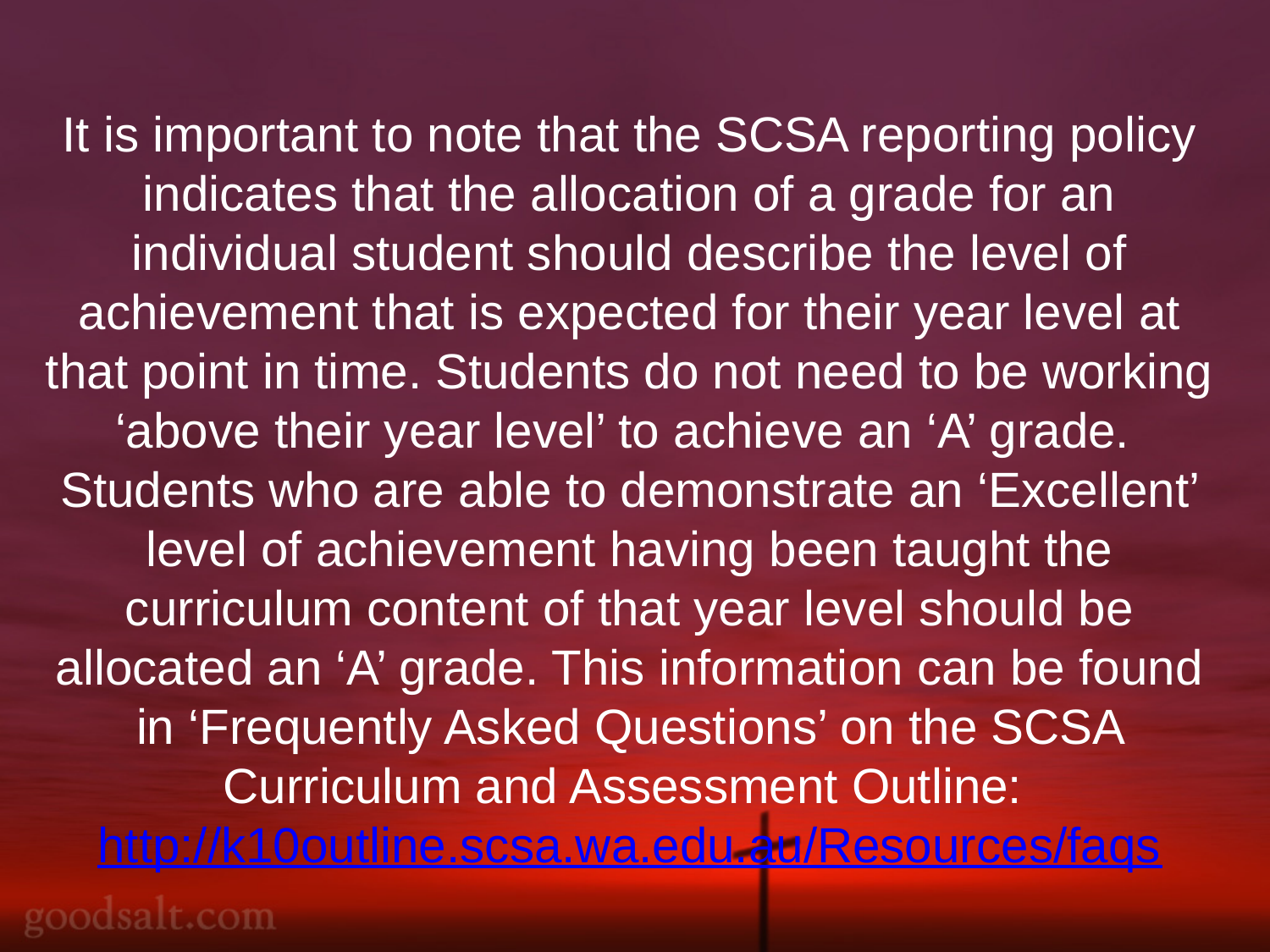

It is important to note that the SCSA reporting policy indicates that the allocation of a grade for an individual student should describe the level of achievement that is expected for their year level at that point in time. Students do not need to be working ‘above their year level’ to achieve an ‘A’ grade.  Students who are able to demonstrate an ‘Excellent’ level of achievement having been taught the curriculum content of that year level should be allocated an ‘A’ grade. This information can be found in ‘Frequently Asked Questions’ on the SCSA Curriculum and Assessment Outline: http://k10outline.scsa.wa.edu.au/Resources/faqs